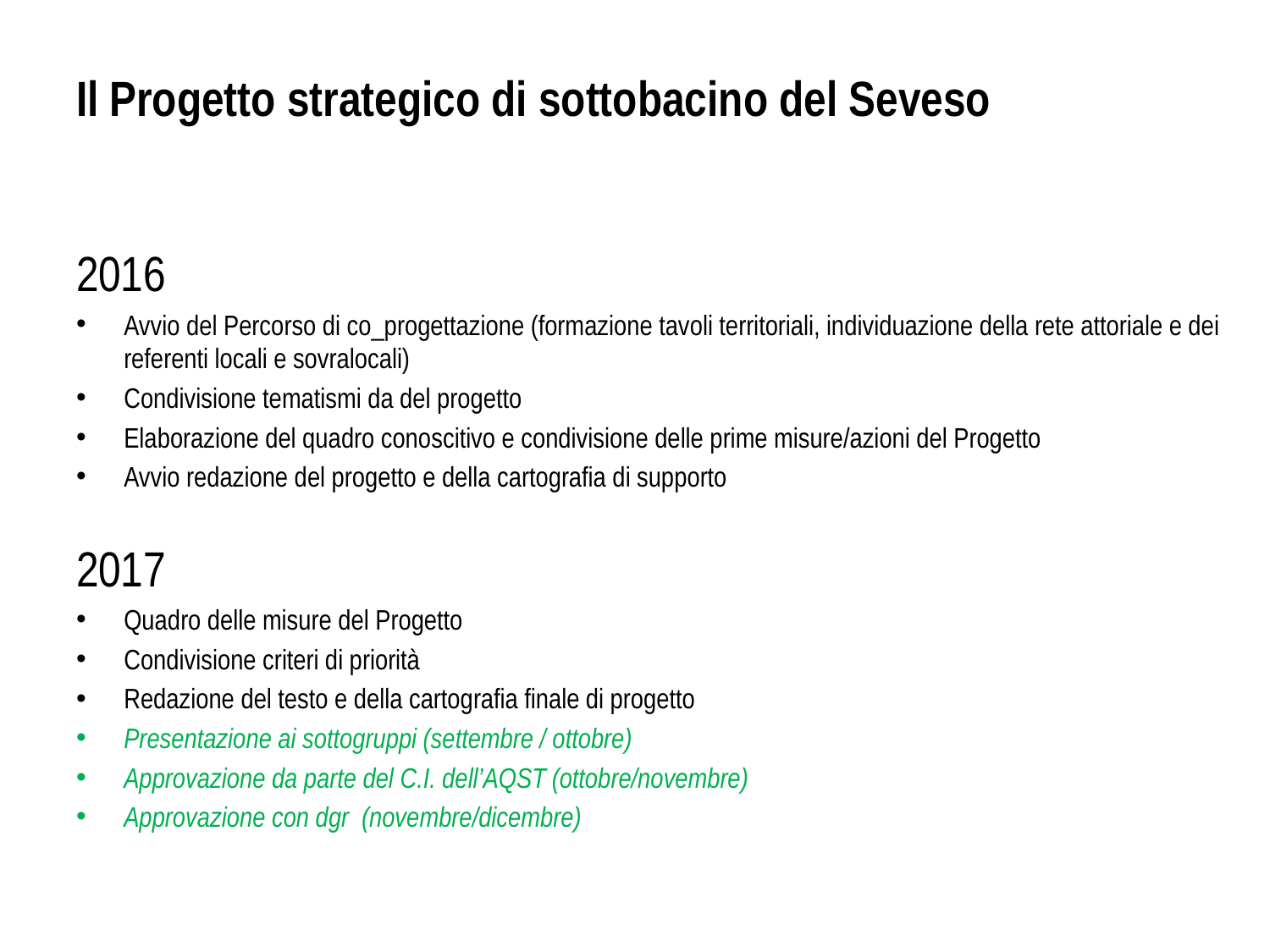

# Il Progetto strategico di sottobacino del Seveso

2016
Avvio del Percorso di co_progettazione (formazione tavoli territoriali, individuazione della rete attoriale e dei referenti locali e sovralocali)
Condivisione tematismi da del progetto
Elaborazione del quadro conoscitivo e condivisione delle prime misure/azioni del Progetto
Avvio redazione del progetto e della cartografia di supporto

2017
Quadro delle misure del Progetto
Condivisione criteri di priorità
Redazione del testo e della cartografia finale di progetto
Presentazione ai sottogruppi (settembre / ottobre)
Approvazione da parte del C.I. dell’AQST (ottobre/novembre)
Approvazione con dgr  (novembre/dicembre)